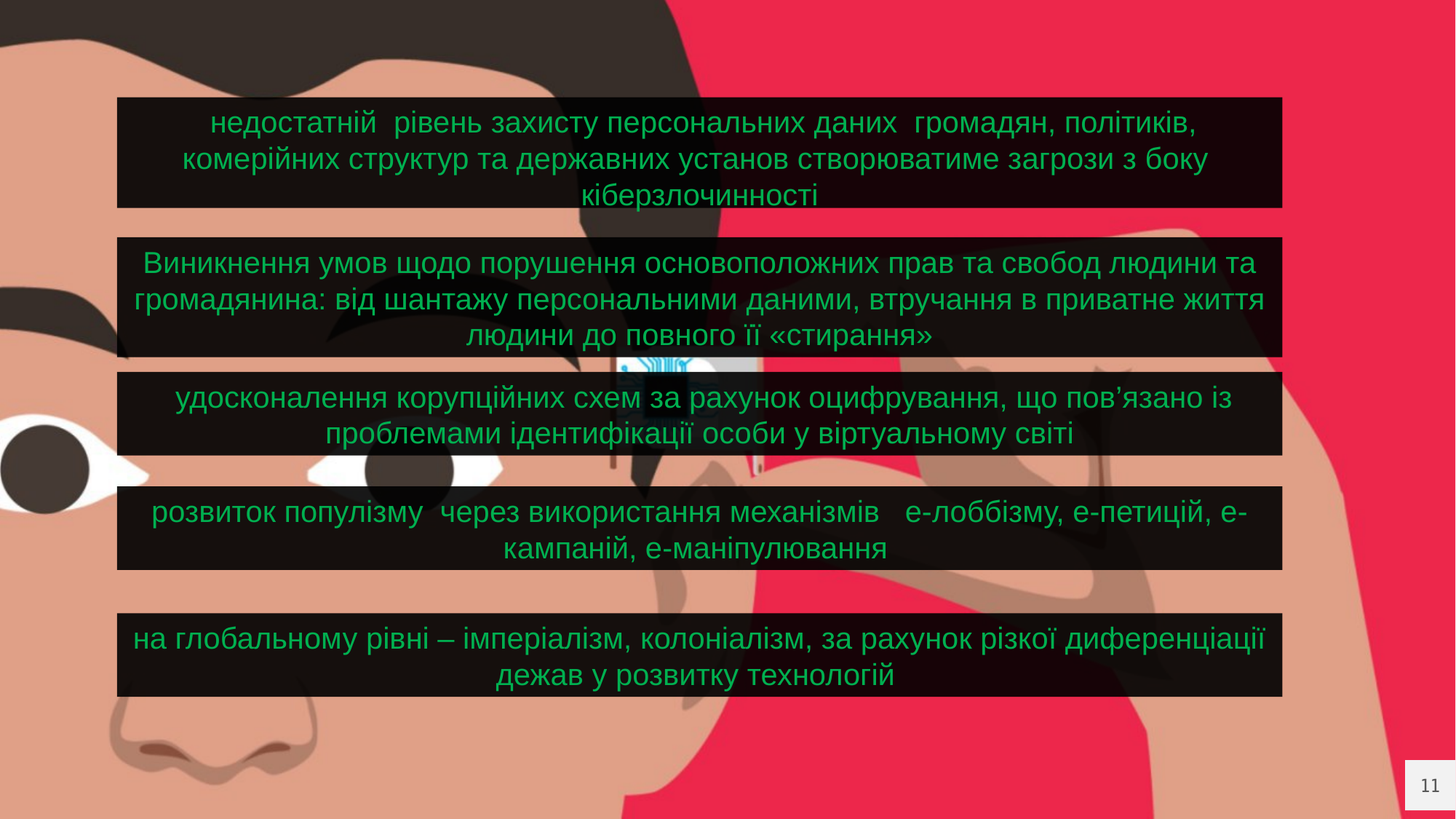

недостатній  рівень захисту персональних даних  громадян, політиків, комерійних структур та державних установ створюватиме загрози з боку  кіберзлочинності

Виникнення умов щодо порушення основоположних прав та свобод людини та громадянина: від шантажу персональними даними, втручання в приватне життя людини до повного її «стирання»
 удосконалення корупційних схем за рахунок оцифрування, що пов’язано із проблемами ідентифікації особи у віртуальному світі
розвиток популізму  через використання механізмів   е-лоббізму, е-петицій, е- кампаній, е-маніпулювання
на глобальному рівні – імперіалізм, колоніалізм, за рахунок різкої диференціації дежав у розвитку технологій
11